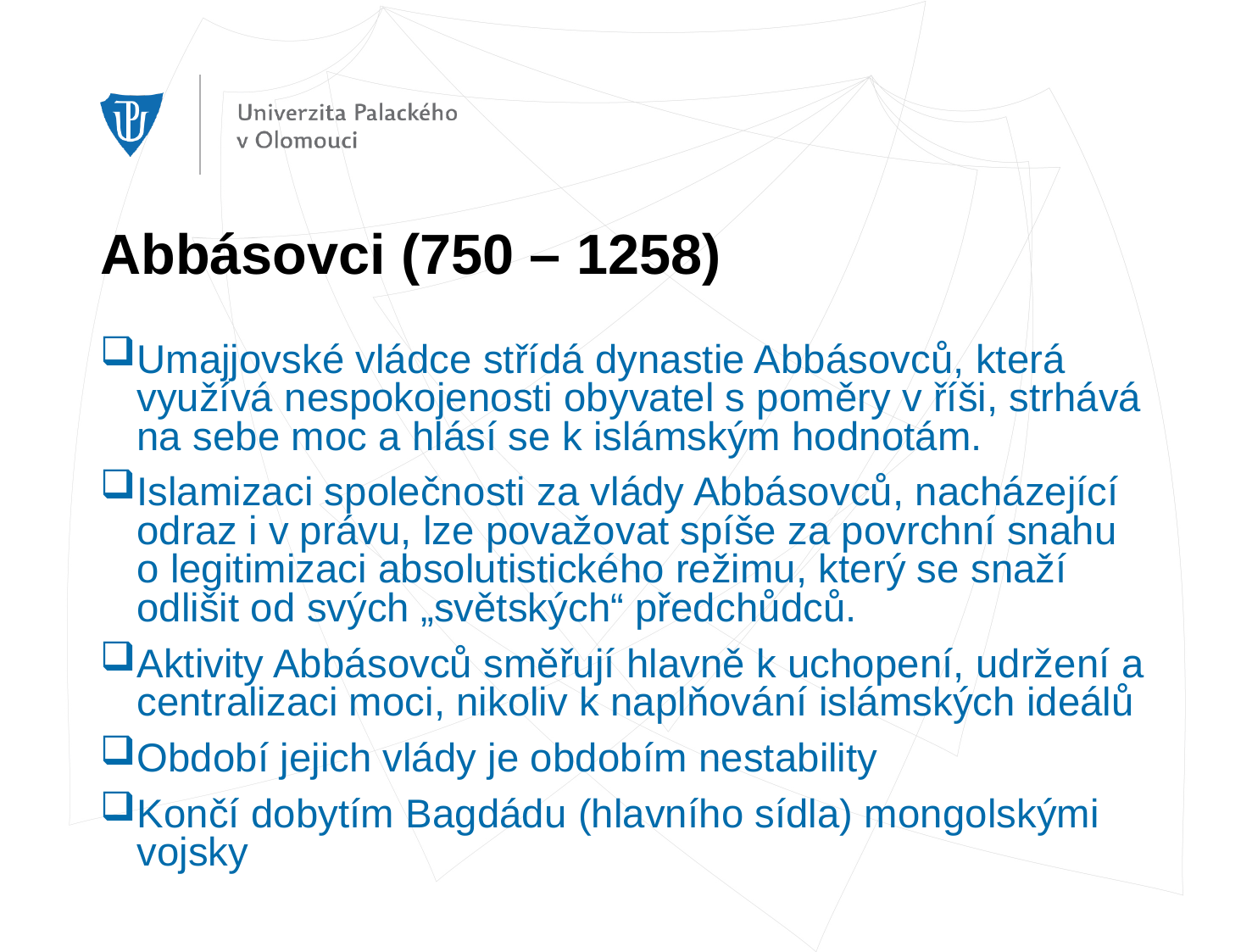

# Abbásovci (750 – 1258)
Umajjovské vládce střídá dynastie Abbásovců, která využívá nespokojenosti obyvatel s poměry v říši, strhává na sebe moc a hlásí se k islámským hodnotám.
Islamizaci společnosti za vlády Abbásovců, nacházející odraz i v právu, lze považovat spíše za povrchní snahu o legitimizaci absolutistického režimu, který se snaží odlišit od svých „světských“ předchůdců.
Aktivity Abbásovců směřují hlavně k uchopení, udržení a centralizaci moci, nikoliv k naplňování islámských ideálů
Období jejich vlády je obdobím nestability
Končí dobytím Bagdádu (hlavního sídla) mongolskými vojsky